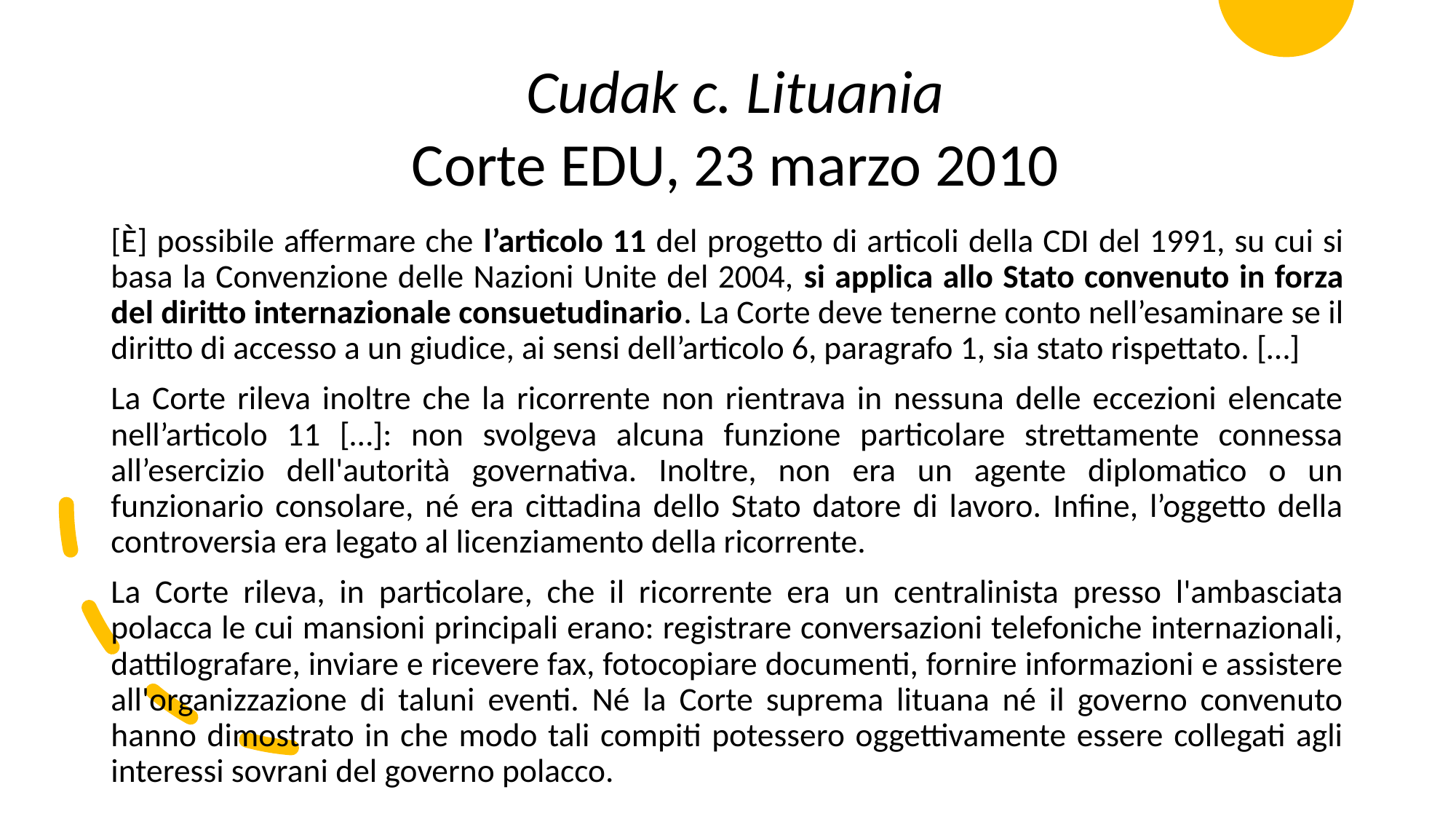

Cudak c. Lituania
Corte EDU, 23 marzo 2010
[È] possibile affermare che l’articolo 11 del progetto di articoli della CDI del 1991, su cui si basa la Convenzione delle Nazioni Unite del 2004, si applica allo Stato convenuto in forza del diritto internazionale consuetudinario. La Corte deve tenerne conto nell’esaminare se il diritto di accesso a un giudice, ai sensi dell’articolo 6, paragrafo 1, sia stato rispettato. […]
La Corte rileva inoltre che la ricorrente non rientrava in nessuna delle eccezioni elencate nell’articolo 11 […]: non svolgeva alcuna funzione particolare strettamente connessa all’esercizio dell'autorità governativa. Inoltre, non era un agente diplomatico o un funzionario consolare, né era cittadina dello Stato datore di lavoro. Infine, l’oggetto della controversia era legato al licenziamento della ricorrente.
La Corte rileva, in particolare, che il ricorrente era un centralinista presso l'ambasciata polacca le cui mansioni principali erano: registrare conversazioni telefoniche internazionali, dattilografare, inviare e ricevere fax, fotocopiare documenti, fornire informazioni e assistere all'organizzazione di taluni eventi. Né la Corte suprema lituana né il governo convenuto hanno dimostrato in che modo tali compiti potessero oggettivamente essere collegati agli interessi sovrani del governo polacco.